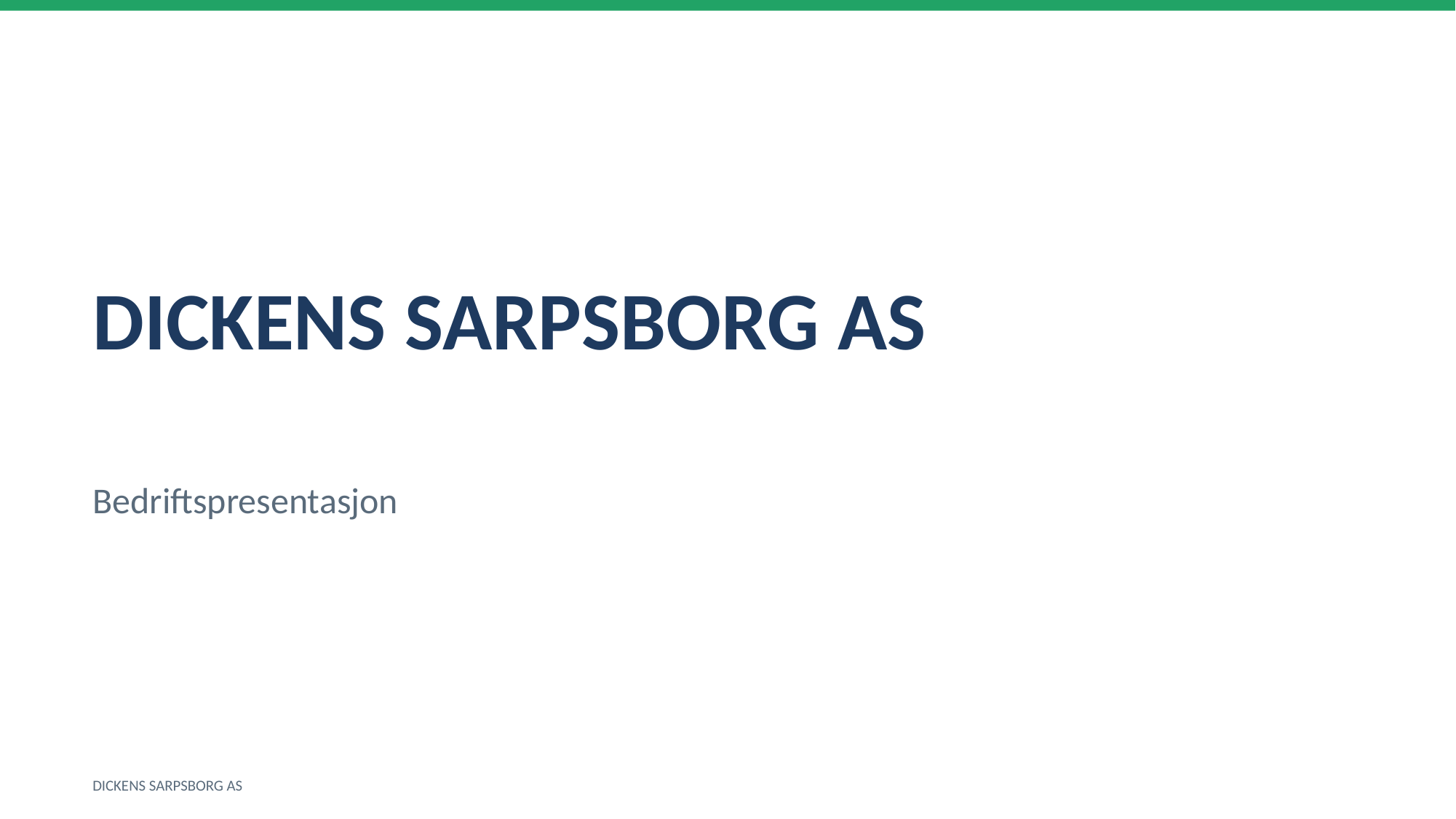

DICKENS SARPSBORG AS
Bedriftspresentasjon
DICKENS SARPSBORG AS